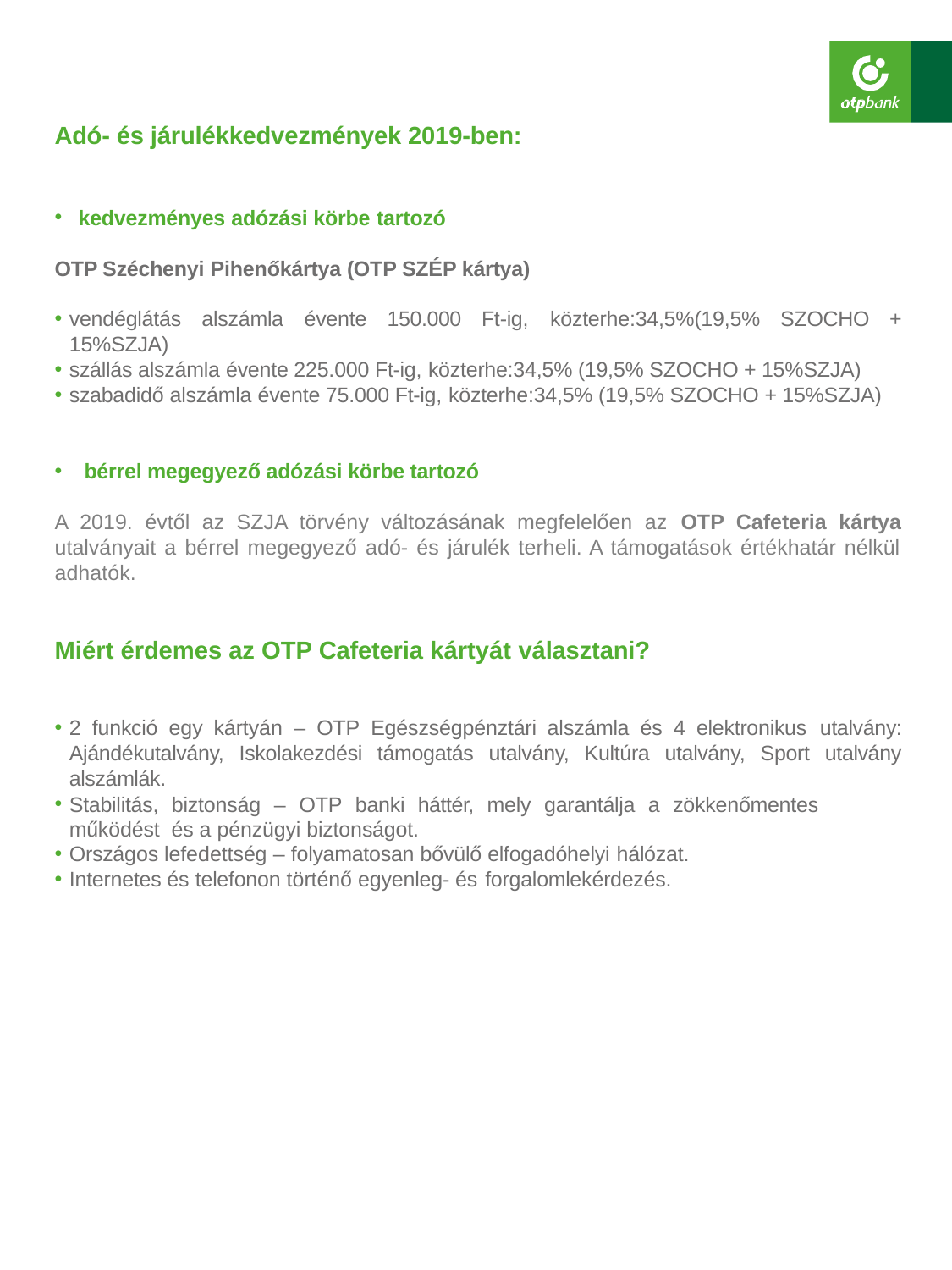

Adó- és járulékkedvezmények 2019-ben:

kedvezményes adózási körbe tartozó

OTP Széchenyi Pihenőkártya (OTP SZÉP kártya)

vendéglátás alszámla évente 150.000 Ft-ig, közterhe:34,5%(19,5% SZOCHO + 15%SZJA)
szállás alszámla évente 225.000 Ft-ig, közterhe:34,5% (19,5% SZOCHO + 15%SZJA)
szabadidő alszámla évente 75.000 Ft-ig, közterhe:34,5% (19,5% SZOCHO + 15%SZJA)

 bérrel megegyező adózási körbe tartozó

A 2019. évtől az SZJA törvény változásának megfelelően az OTP Cafeteria kártya utalványait a bérrel megegyező adó- és járulék terheli. A támogatások értékhatár nélkül adhatók.

Miért érdemes az OTP Cafeteria kártyát választani?

2 funkció egy kártyán – OTP Egészségpénztári alszámla és 4 elektronikus utalvány: Ajándékutalvány, Iskolakezdési támogatás utalvány, Kultúra utalvány, Sport utalvány alszámlák.
Stabilitás, biztonság – OTP banki háttér, mely garantálja a zökkenőmentes működést  és a pénzügyi biztonságot.
Országos lefedettség – folyamatosan bővülő elfogadóhelyi hálózat.
Internetes és telefonon történő egyenleg- és forgalomlekérdezés.